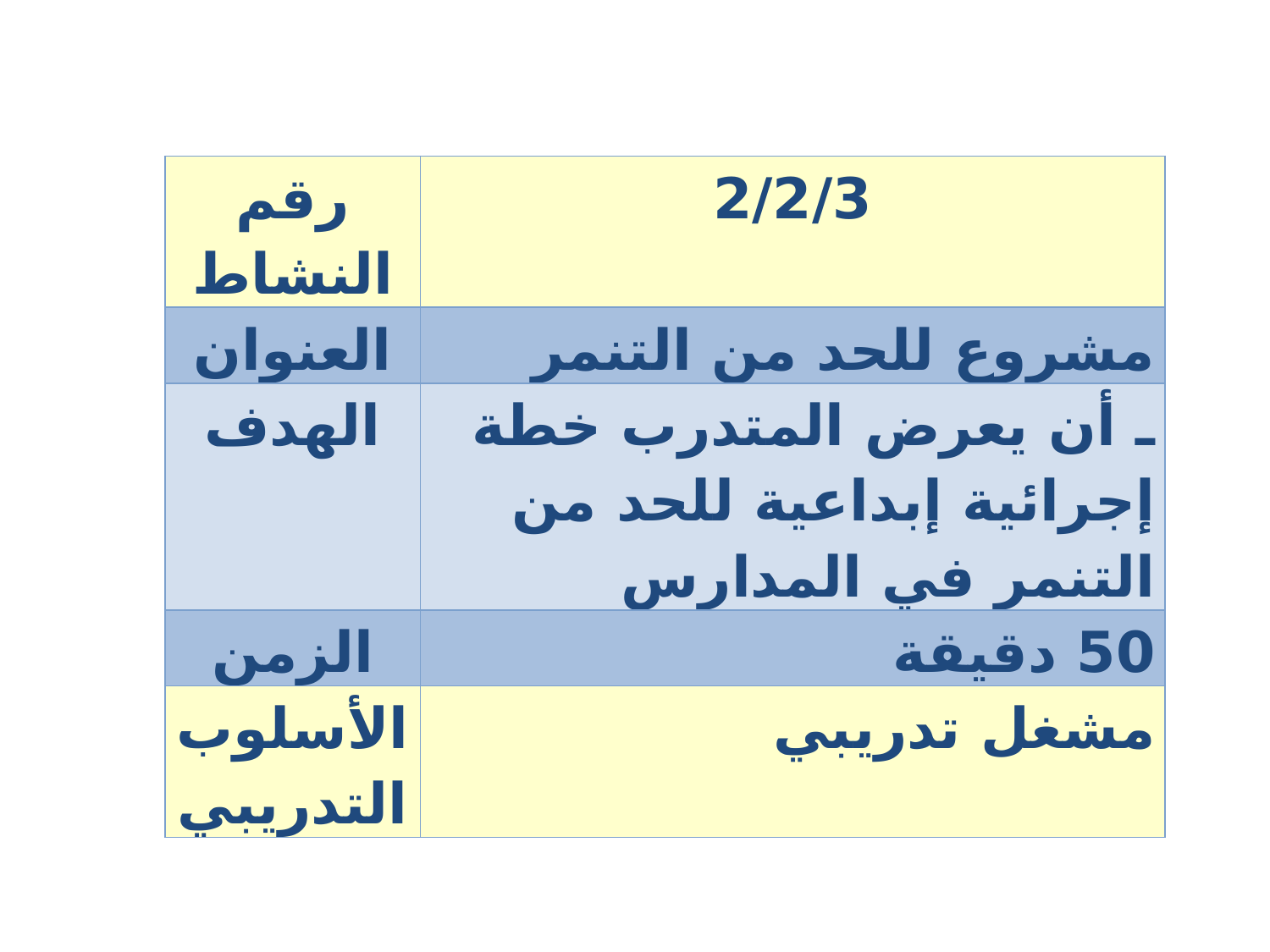

| رقم النشاط | 2/2/3 |
| --- | --- |
| العنوان | مشروع للحد من التنمر |
| الهدف | ـ أن يعرض المتدرب خطة إجرائية إبداعية للحد من التنمر في المدارس |
| الزمن | 50 دقيقة |
| الأسلوب التدريبي | مشغل تدريبي |